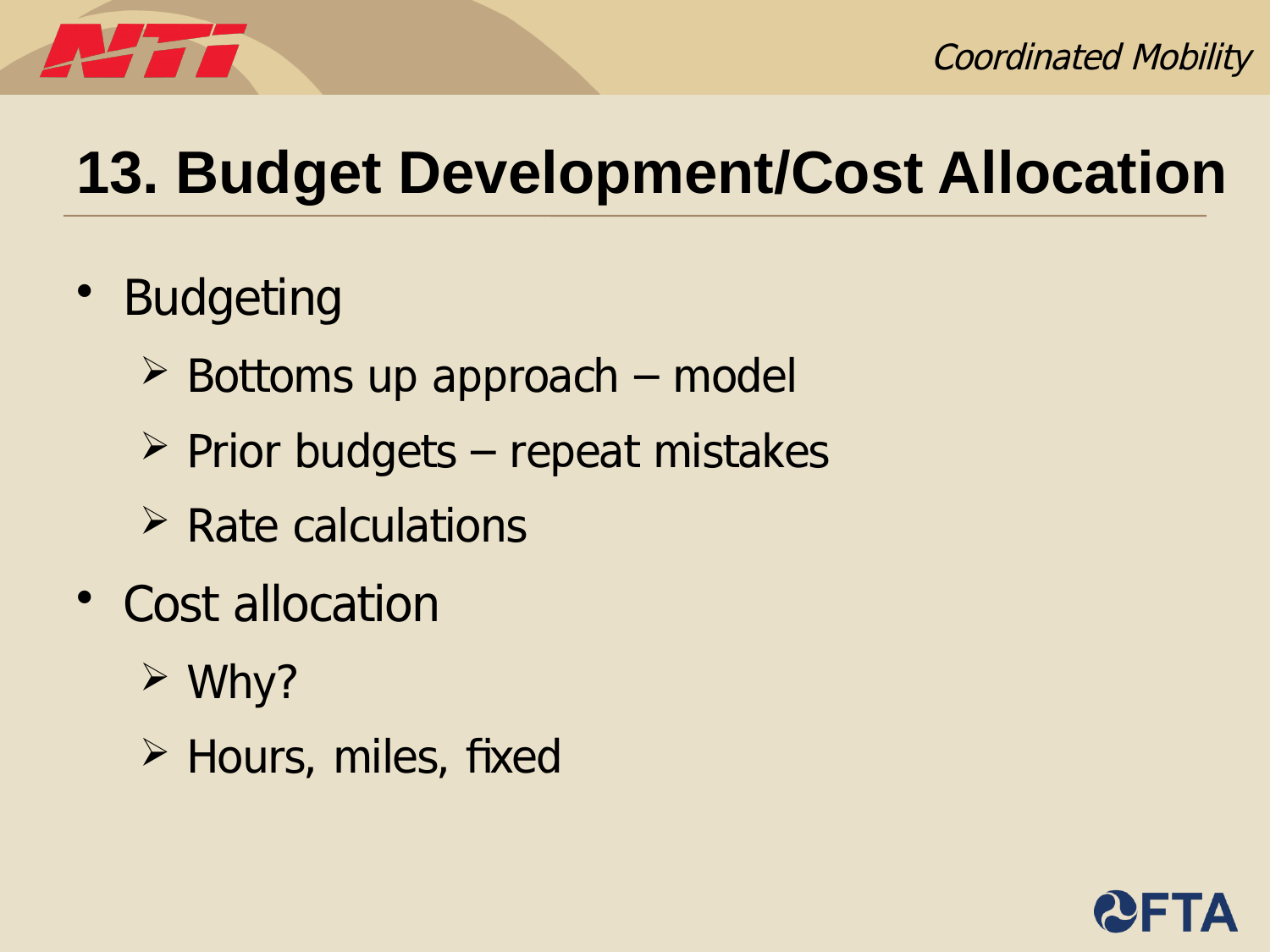

# 13. Budget Development/Cost Allocation
Budgeting
Bottoms up approach – model
Prior budgets – repeat mistakes
Rate calculations
Cost allocation
Why?
Hours, miles, fixed